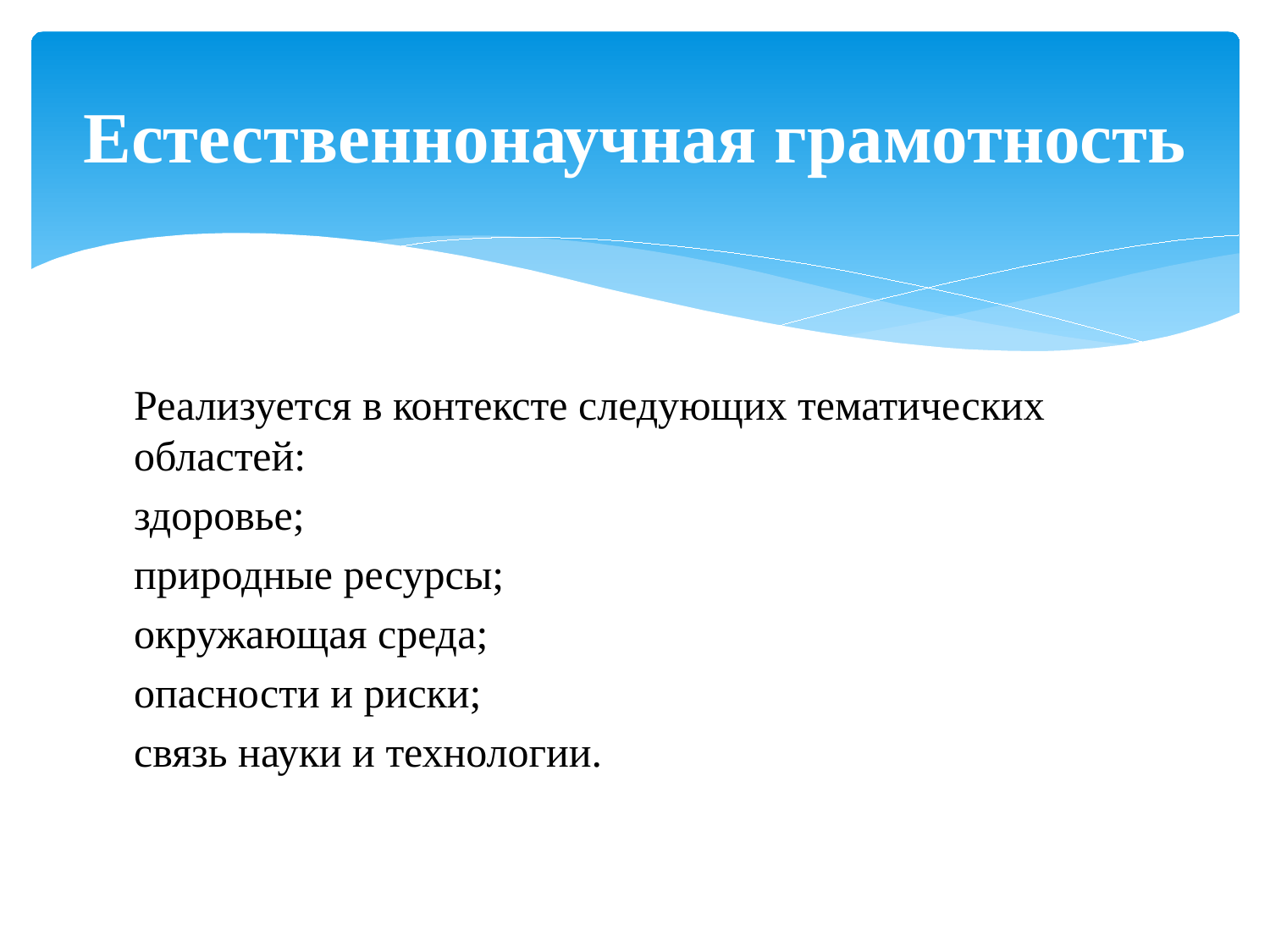

# Естественнонаучная грамотность
Реализуется в контексте следующих тематических областей:
здоровье;
природные ресурсы;
окружающая среда;
опасности и риски;
связь науки и технологии.